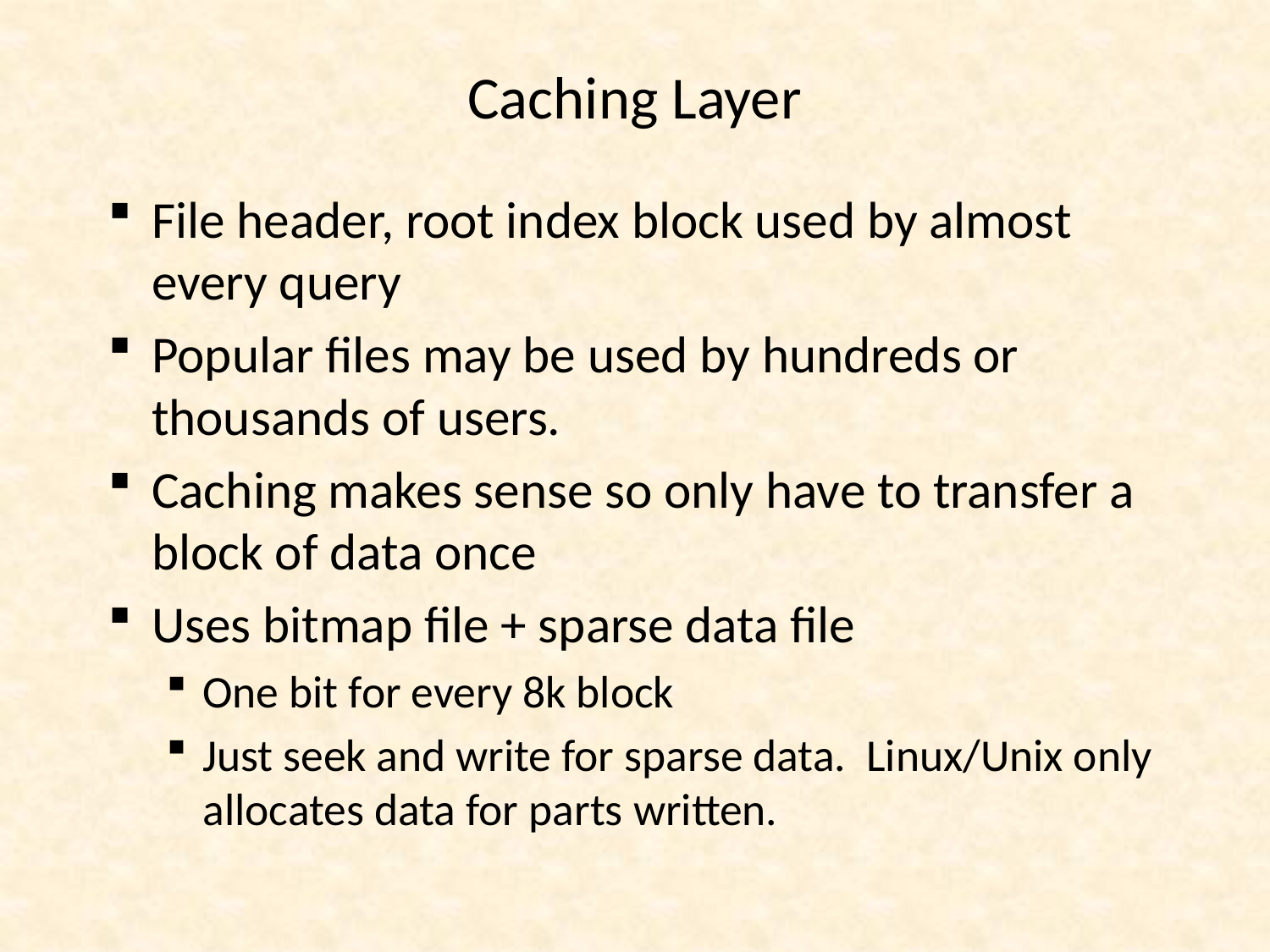

# Caching Layer
File header, root index block used by almost every query
Popular files may be used by hundreds or thousands of users.
Caching makes sense so only have to transfer a block of data once
Uses bitmap file + sparse data file
One bit for every 8k block
Just seek and write for sparse data.  Linux/Unix only allocates data for parts written.